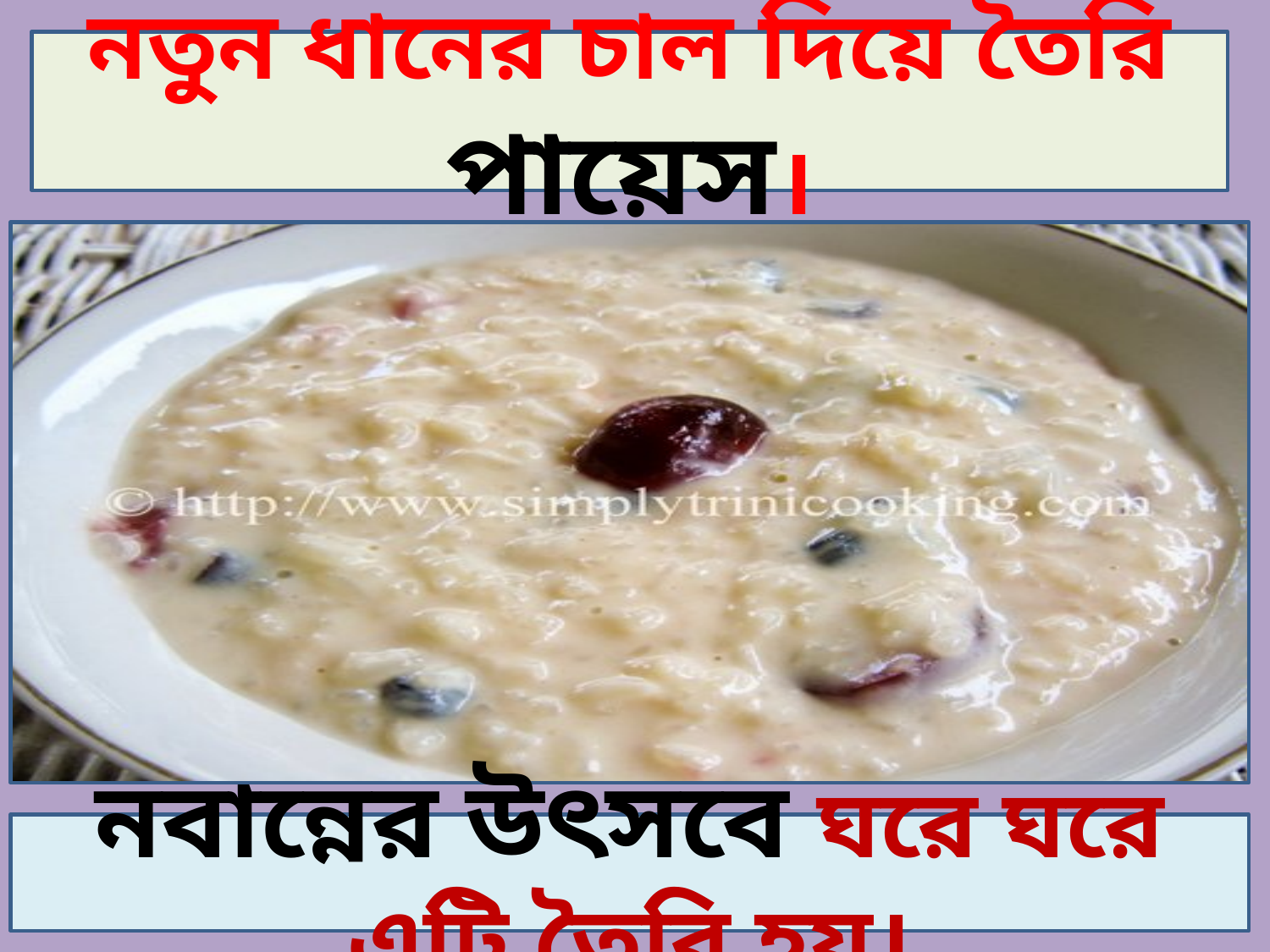

নতুন ধানের চাল দিয়ে তৈরি পায়েস।

নবান্নের উৎসবে ঘরে ঘরে এটি তৈরি হয়।